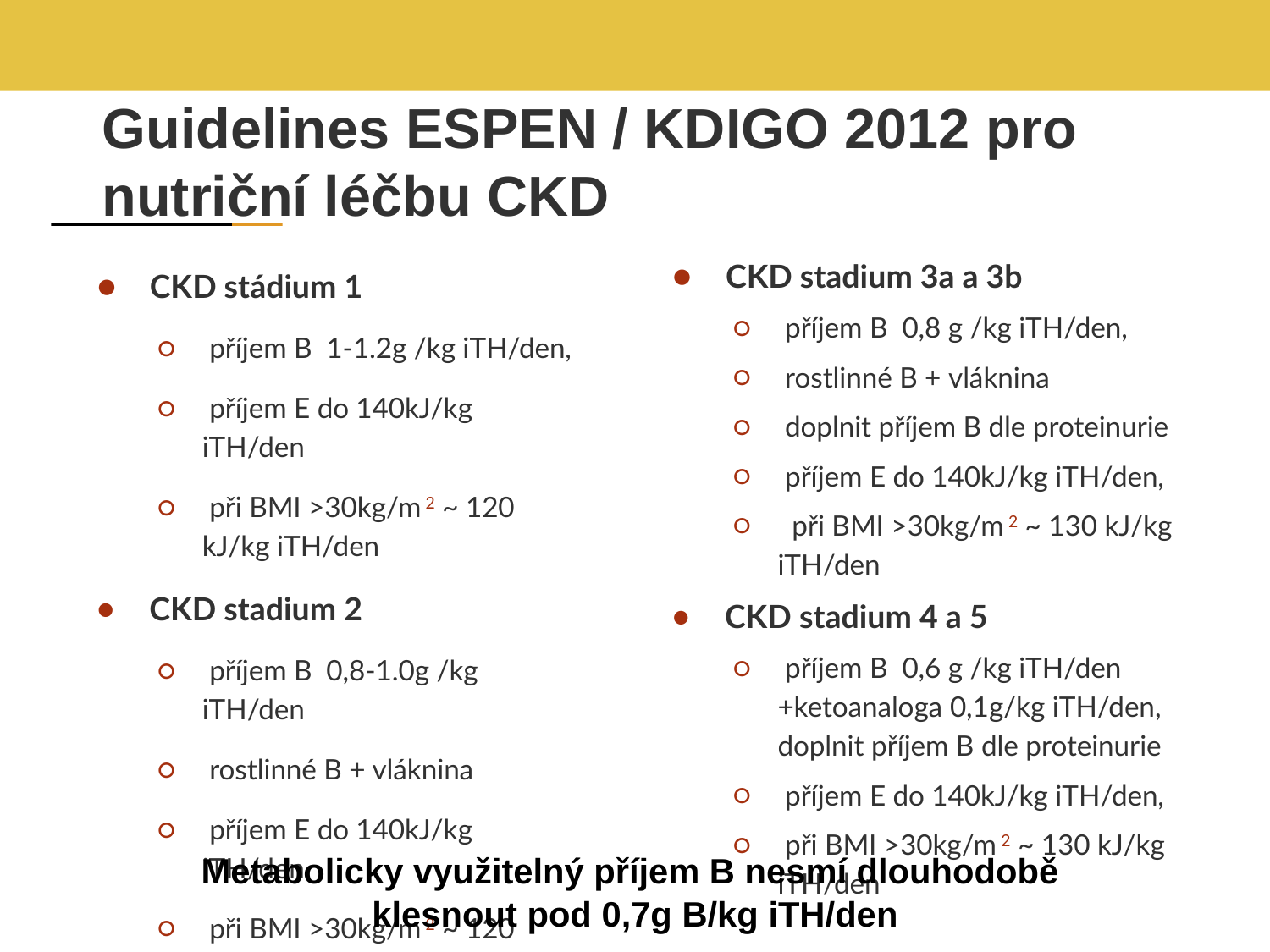

# Guidelines ESPEN / KDIGO 2012 pro nutriční léčbu CKD
 CKD stadium 3a a 3b
 příjem B  0,8 g /kg iTH/den,
 rostlinné B + vláknina
 doplnit příjem B dle proteinurie
 příjem E do 140kJ/kg iTH/den,
  při BMI >30kg/m 2 ~ 130 kJ/kg iTH/den
 CKD stadium 4 a 5
 příjem B  0,6 g /kg iTH/den +ketoanaloga 0,1g/kg iTH/den,  doplnit příjem B dle proteinurie
 příjem E do 140kJ/kg iTH/den,
 při BMI >30kg/m 2 ~ 130 kJ/kg iTH/den

 CKD stádium 1
 příjem B  1-1.2g /kg iTH/den,
 příjem E do 140kJ/kg iTH/den
 při BMI >30kg/m 2 ~ 120 kJ/kg iTH/den
 CKD stadium 2
 příjem B  0,8-1.0g /kg iTH/den
 rostlinné B + vláknina
 příjem E do 140kJ/kg iTH/den
 při BMI >30kg/m 2 ~ 120 kJ/kg iTH/den

Metabolicky využitelný příjem B nesmí dlouhodobě
klesnout pod 0,7g B/kg iTH/den